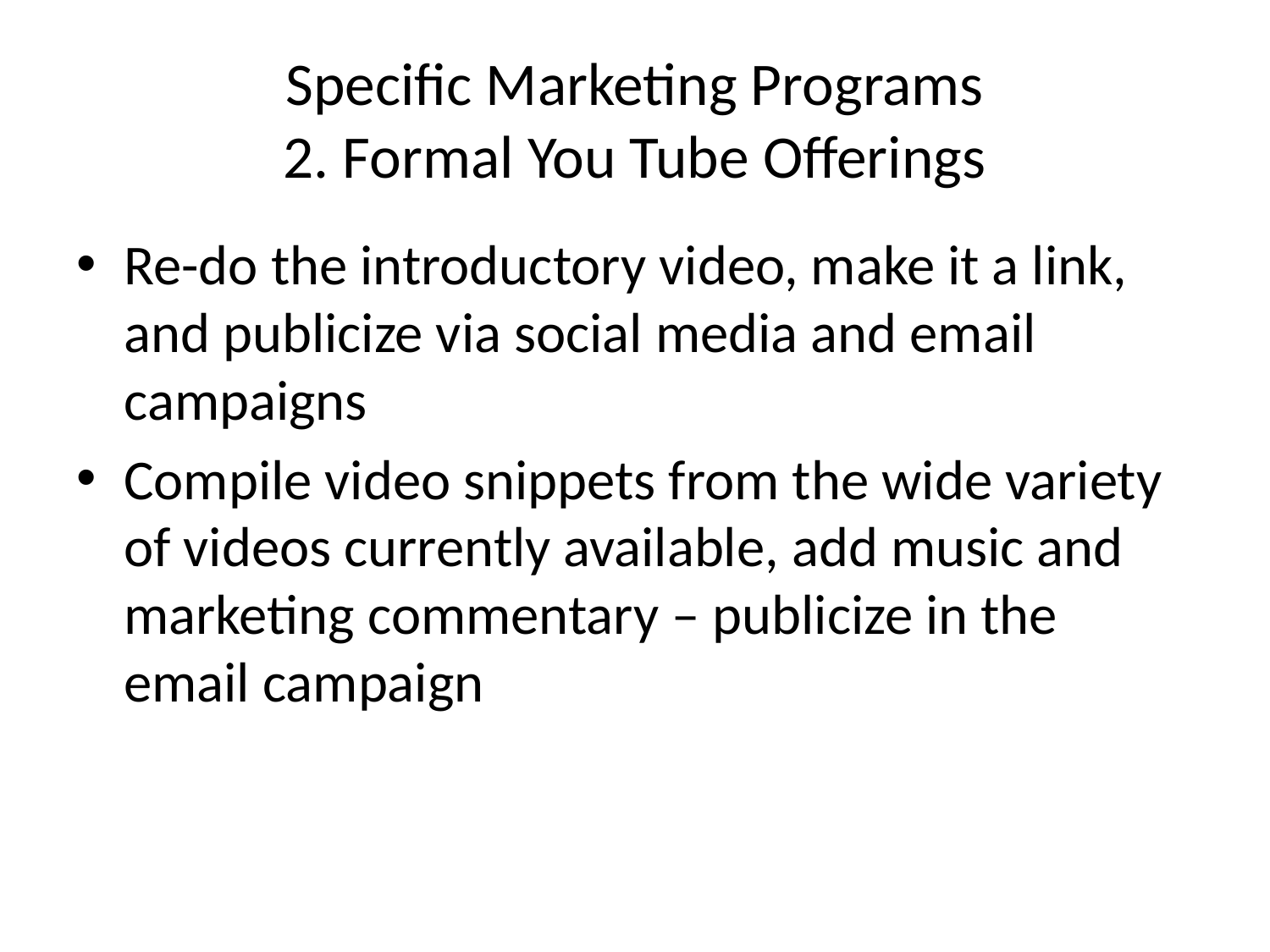

# Specific Marketing Programs 2. Formal You Tube Offerings
Re-do the introductory video, make it a link, and publicize via social media and email campaigns
Compile video snippets from the wide variety of videos currently available, add music and marketing commentary – publicize in the email campaign